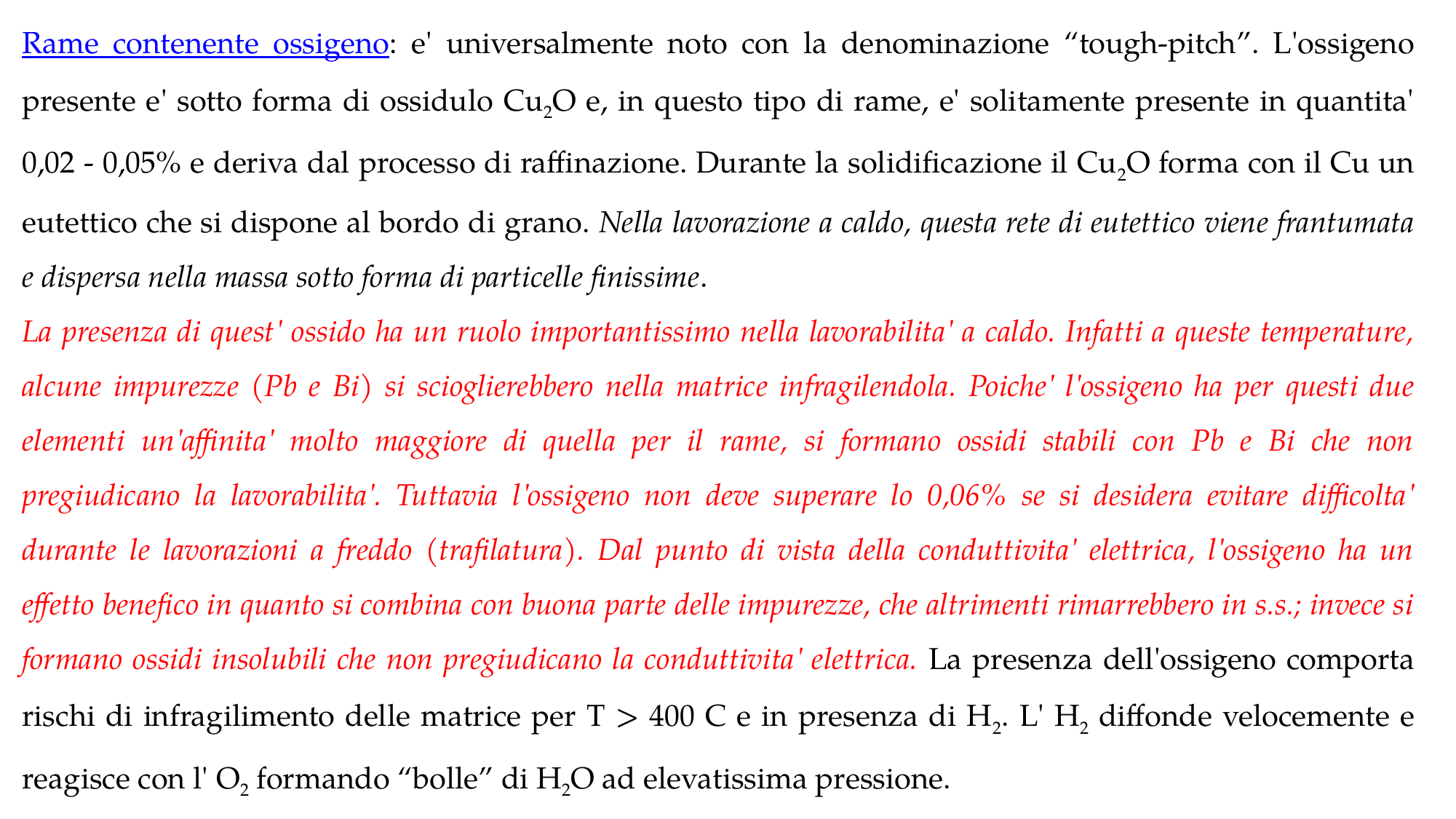

Rame contenente ossigeno: e' universalmente noto con la denominazione “tough-pitch”. L'ossigeno presente e' sotto forma di ossidulo Cu2O e, in questo tipo di rame, e' solitamente presente in quantita' 0,02 - 0,05% e deriva dal processo di raffinazione. Durante la solidificazione il Cu2O forma con il Cu un eutettico che si dispone al bordo di grano. Nella lavorazione a caldo, questa rete di eutettico viene frantumata e dispersa nella massa sotto forma di particelle finissime.
La presenza di quest' ossido ha un ruolo importantissimo nella lavorabilita' a caldo. Infatti a queste temperature, alcune impurezze (Pb e Bi) si scioglierebbero nella matrice infragilendola. Poiche' l'ossigeno ha per questi due elementi un'affinita' molto maggiore di quella per il rame, si formano ossidi stabili con Pb e Bi che non pregiudicano la lavorabilita'. Tuttavia l'ossigeno non deve superare lo 0,06% se si desidera evitare difficolta' durante le lavorazioni a freddo (trafilatura). Dal punto di vista della conduttivita' elettrica, l'ossigeno ha un effetto benefico in quanto si combina con buona parte delle impurezze, che altrimenti rimarrebbero in s.s.; invece si formano ossidi insolubili che non pregiudicano la conduttivita' elettrica. La presenza dell'ossigeno comporta rischi di infragilimento delle matrice per T > 400 C e in presenza di H2. L' H2 diffonde velocemente e reagisce con l' O2 formando “bolle” di H2O ad elevatissima pressione.